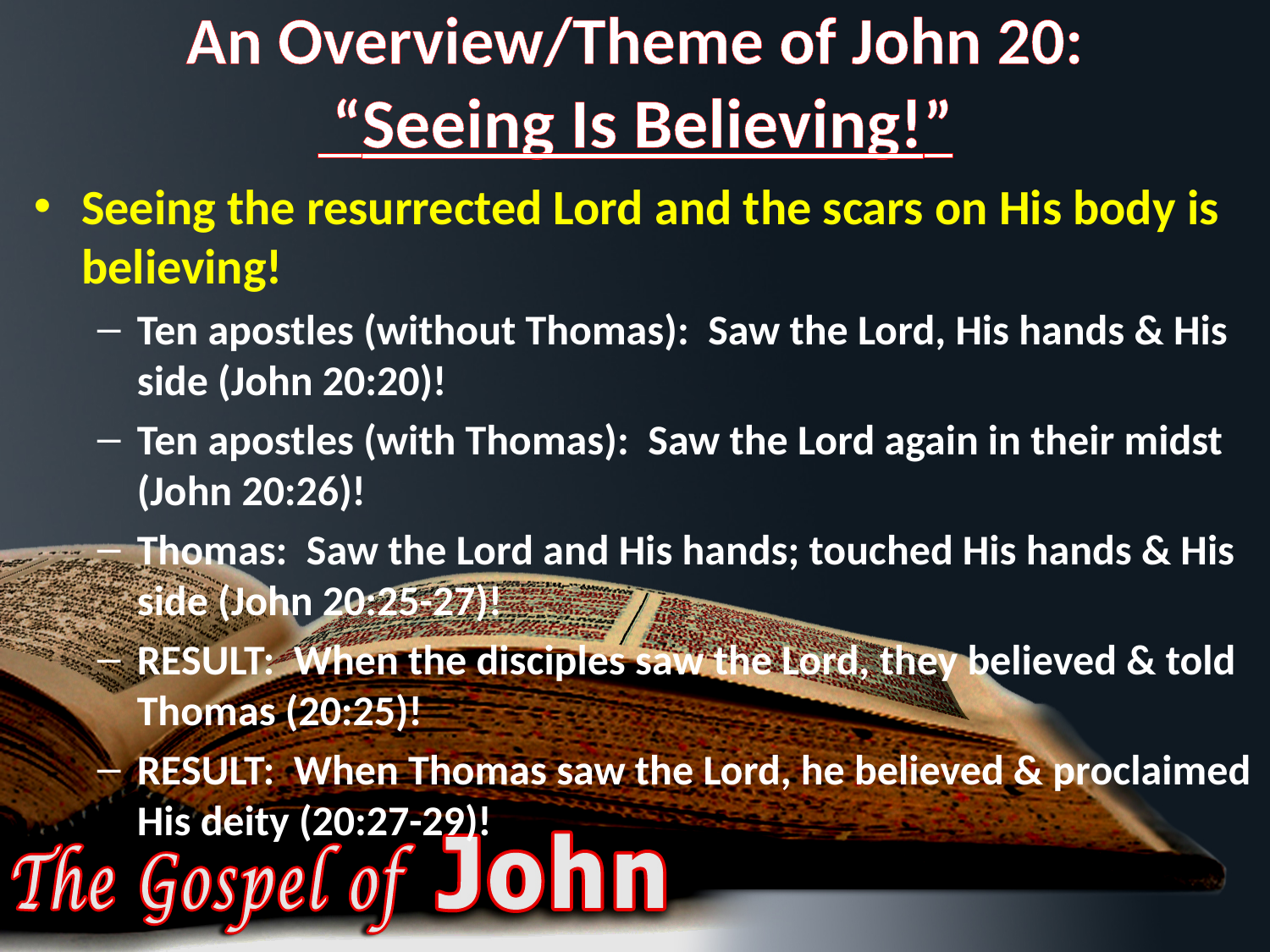

# An Overview/Theme of John 20: “Seeing Is Believing!”
Seeing the resurrected Lord and the scars on His body is believing!
Ten apostles (without Thomas):  Saw the Lord, His hands & His side (John 20:20)!
Ten apostles (with Thomas):  Saw the Lord again in their midst (John 20:26)!
Thomas:  Saw the Lord and His hands; touched His hands & His side (John 20:25-27)!
RESULT:  When the disciples saw the Lord, they believed & told Thomas (20:25)!
RESULT:  When Thomas saw the Lord, he believed & proclaimed His deity (20:27-29)!